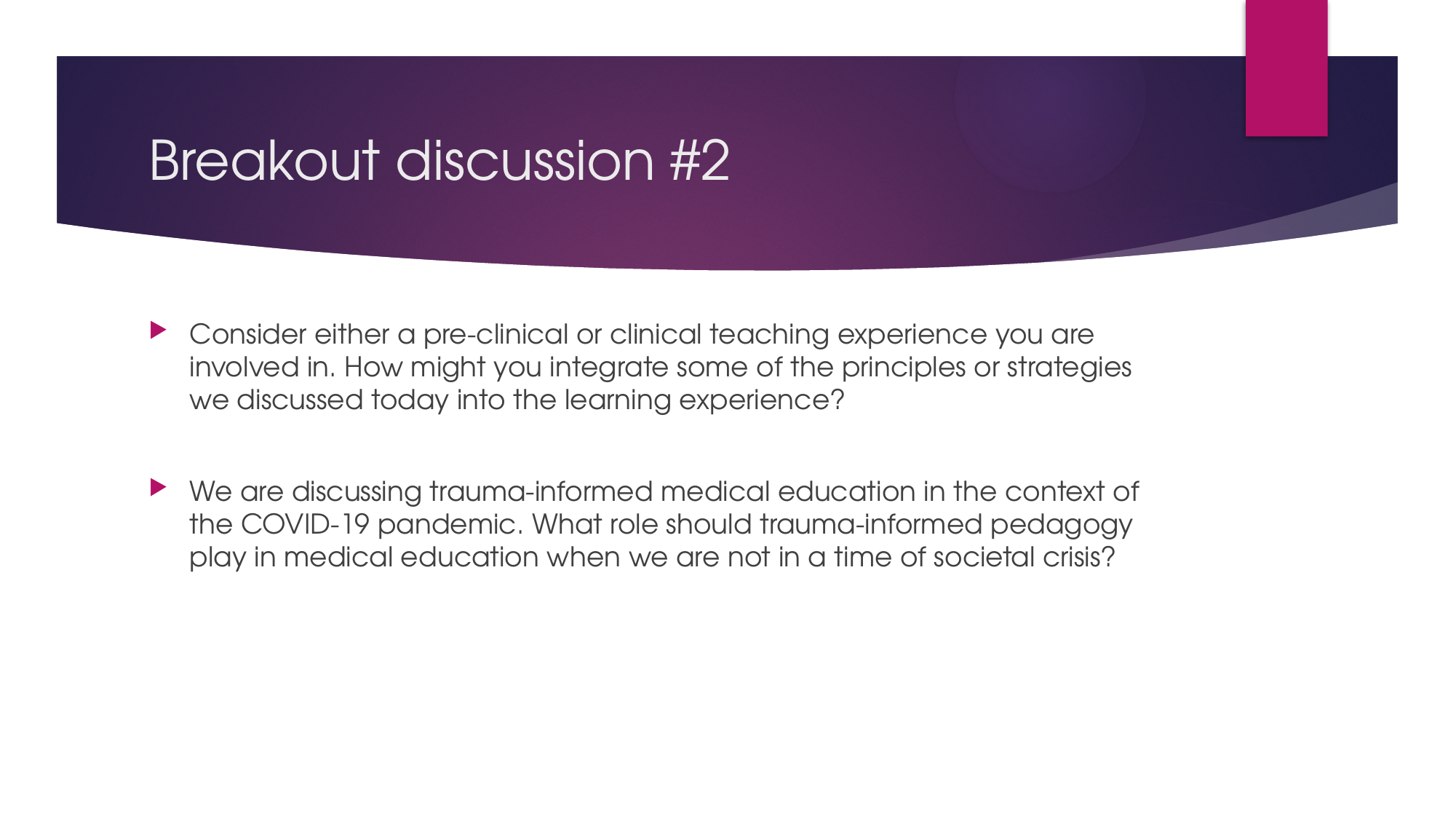

# Breakout discussion #2
Consider either a pre-clinical or clinical teaching experience you are involved in. How might you integrate some of the principles or strategies we discussed today into the learning experience?

We are discussing trauma-informed medical education in the context of the COVID-19 pandemic. What role should trauma-informed pedagogy play in medical education when we are not in a time of societal crisis?